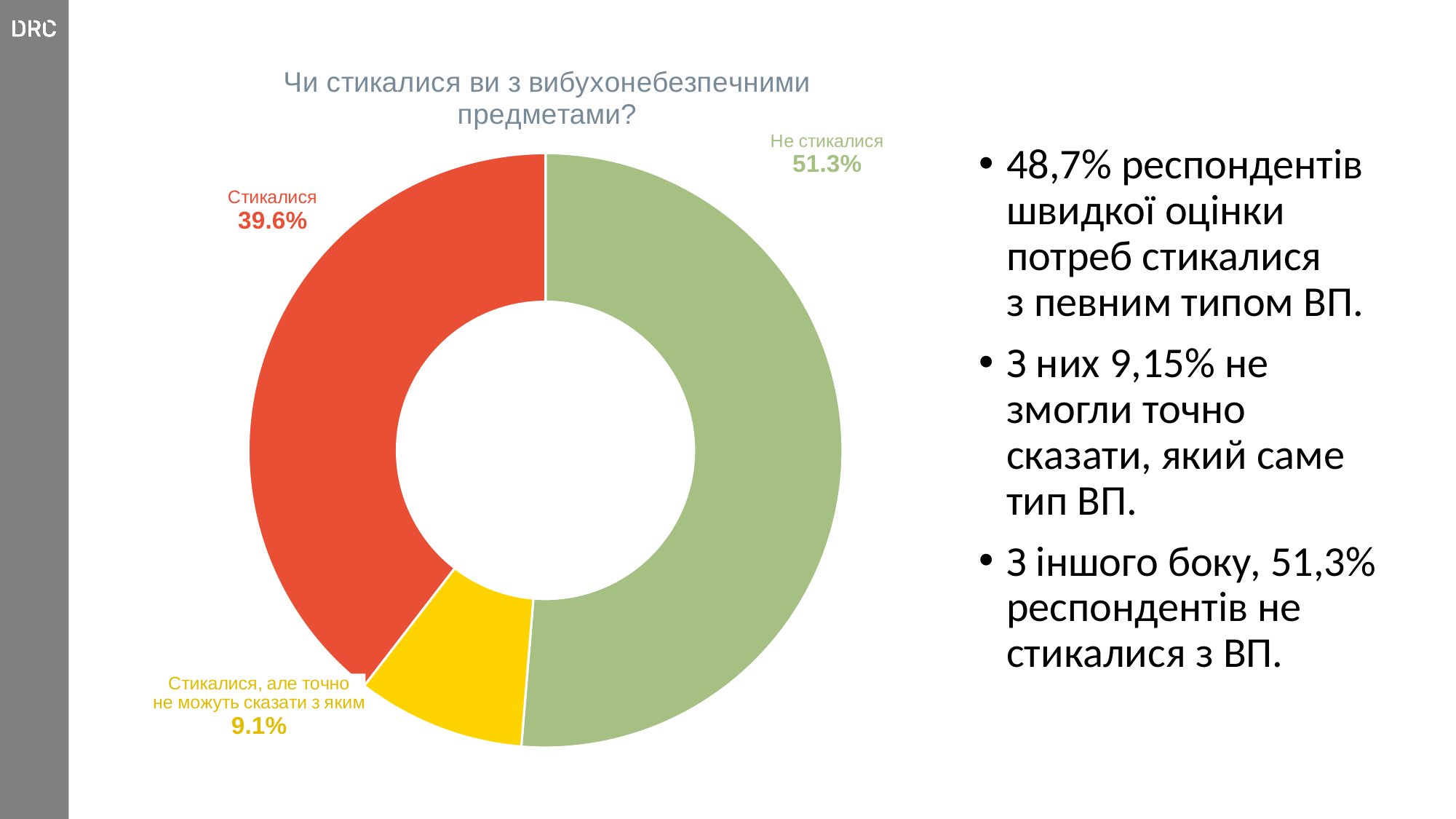

### Chart: Чи стикалися ви з вибухонебезпечними предметами?

| Category | Кількість респондентів |
|---|---|
| Не стикалися | 987.0 |
| Стикалися, але точно не можуть сказати з яким | 176.0 |
| Стикалися | 761.0 |
48,7% респондентів швидкої оцінки потреб стикалися з певним типом ВП.
З них 9,15% не змогли точно сказати, який саме тип ВП.
З іншого боку, 51,3% респондентів не стикалися з ВП.